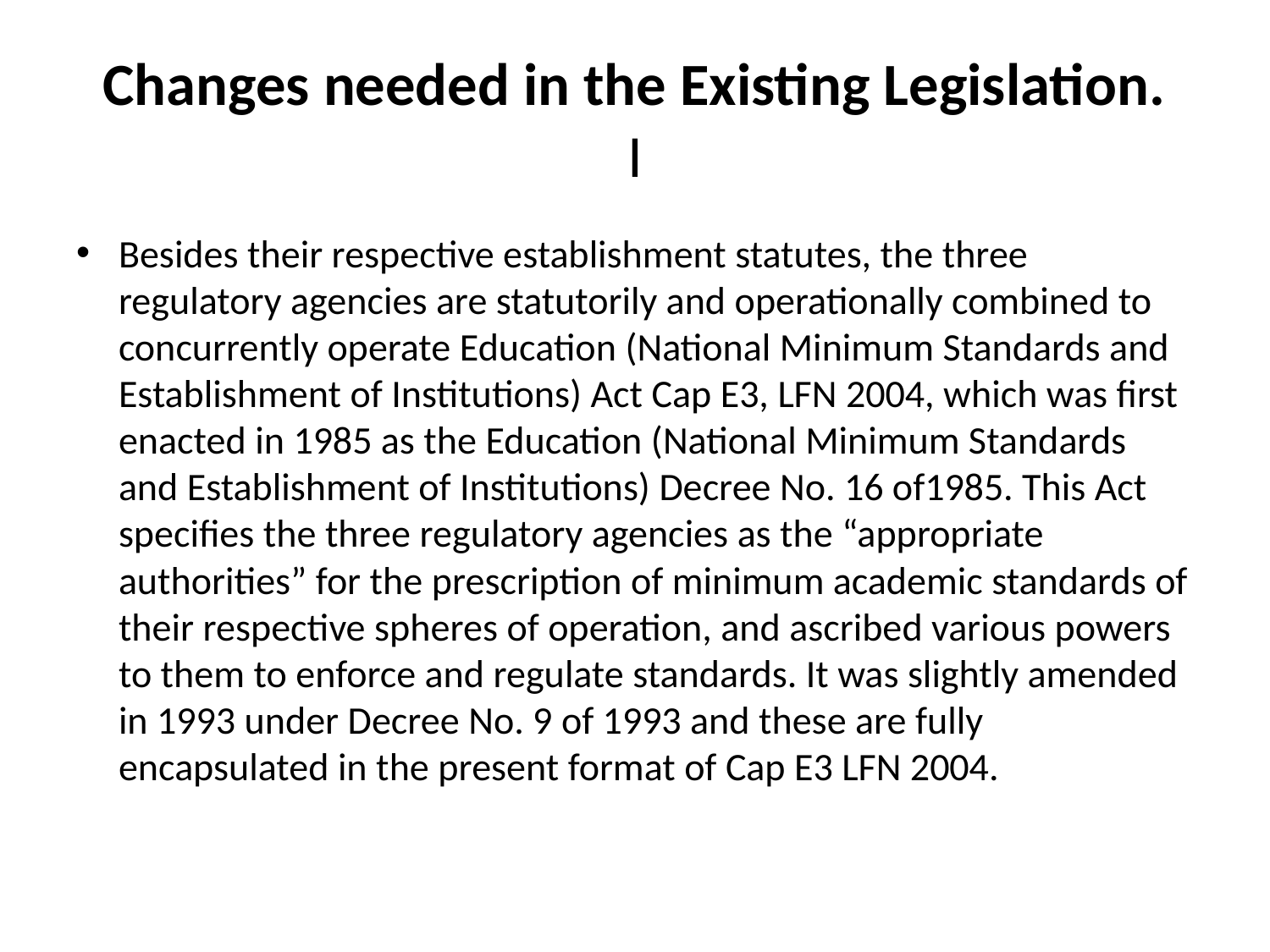

# Changes needed in the Existing Legislation. I
Besides their respective establishment statutes, the three regulatory agencies are statutorily and operationally combined to concurrently operate Education (National Minimum Standards and Establishment of Institutions) Act Cap E3, LFN 2004, which was first enacted in 1985 as the Education (National Minimum Standards and Establishment of Institutions) Decree No. 16 of1985. This Act specifies the three regulatory agencies as the “appropriate authorities” for the prescription of minimum academic standards of their respective spheres of operation, and ascribed various powers to them to enforce and regulate standards. It was slightly amended in 1993 under Decree No. 9 of 1993 and these are fully encapsulated in the present format of Cap E3 LFN 2004.